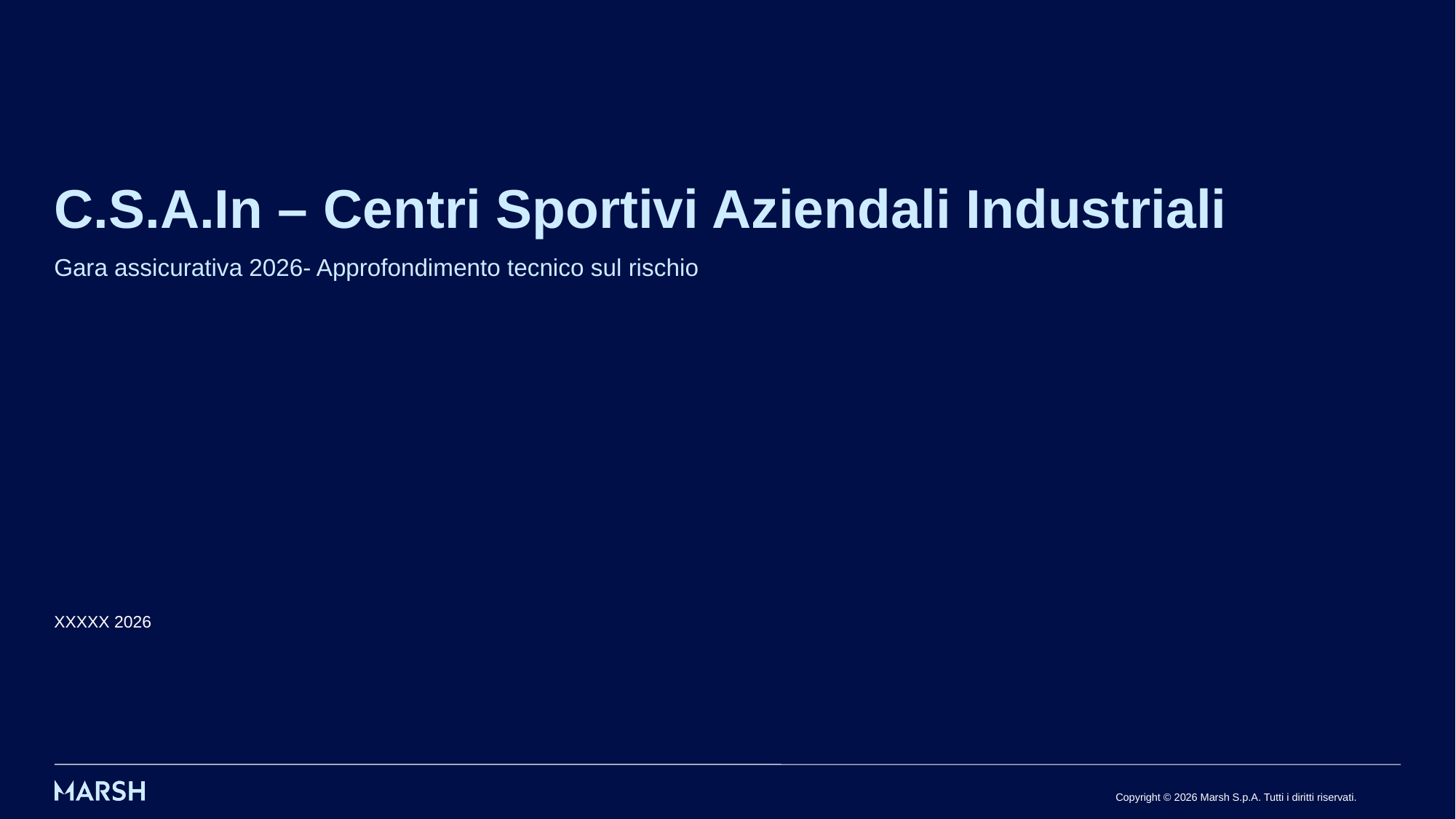

# C.S.A.In – Centri Sportivi Aziendali Industriali
Gara assicurativa 2026- Approfondimento tecnico sul rischio
XXXXX 2026